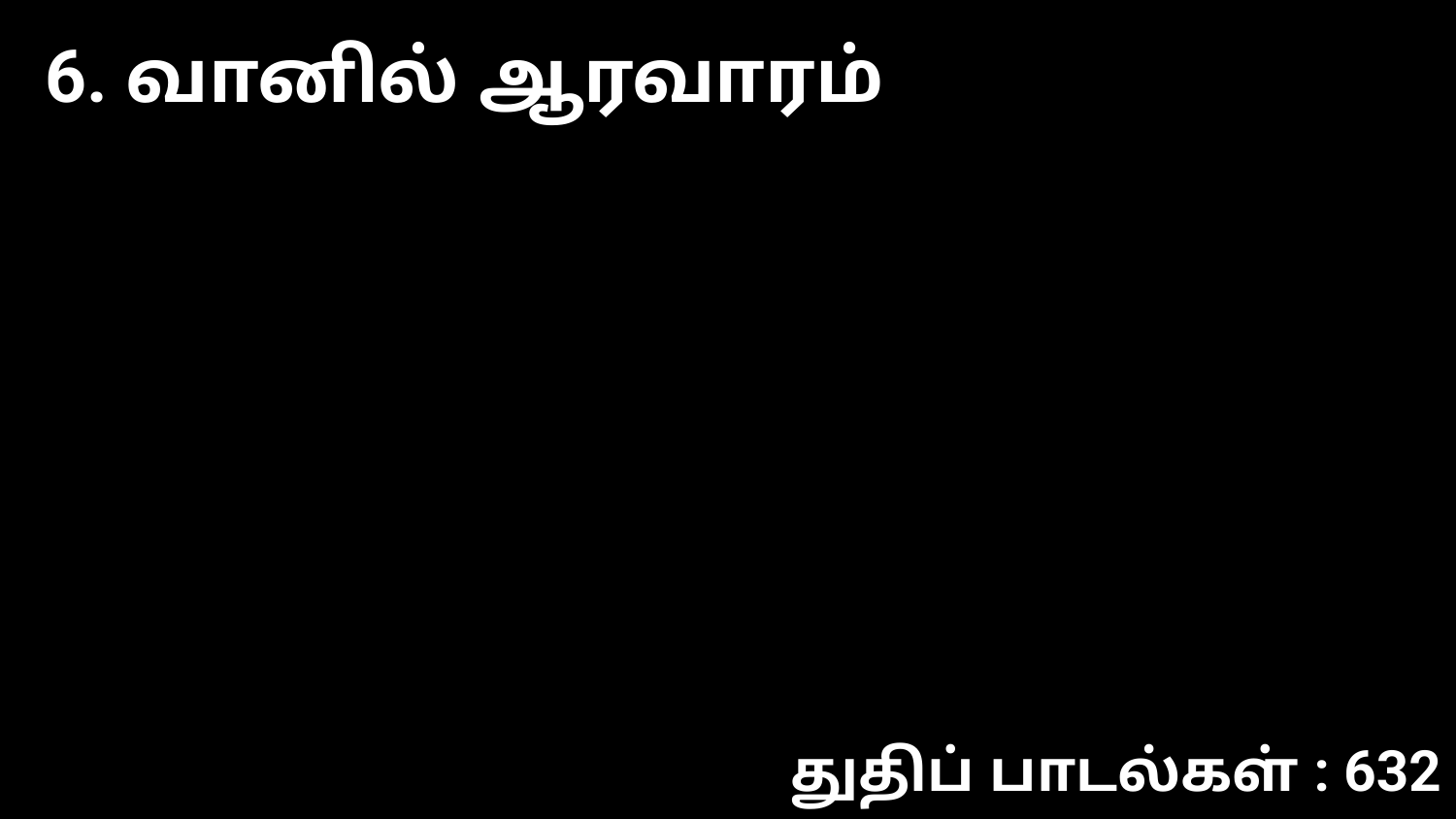

6. வானில் ஆரவாரம்
துதிப் பாடல்கள் : 632